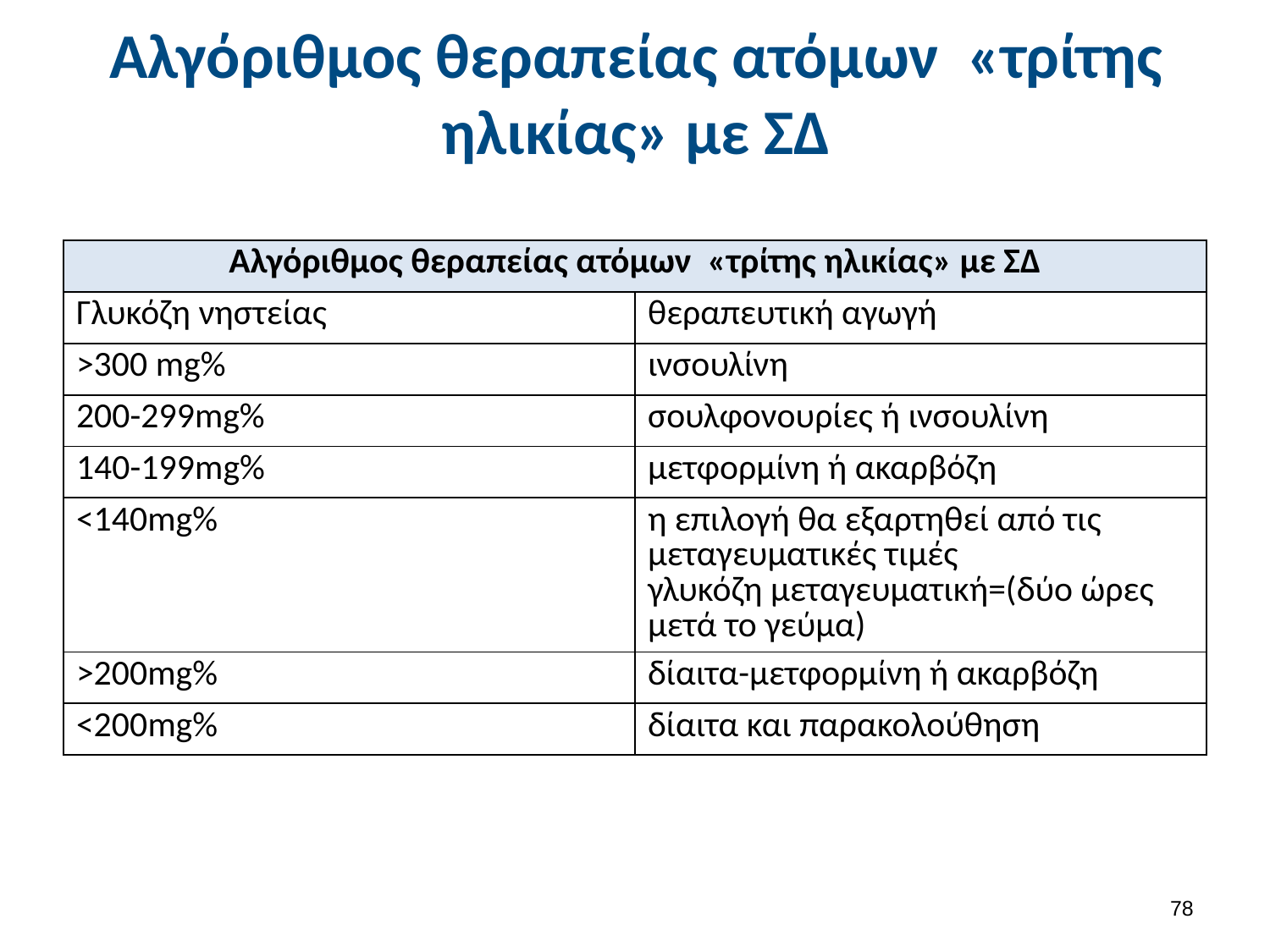

# Αλγόριθμος θεραπείας ατόμων  «τρίτης ηλικίας» με ΣΔ
| Αλγόριθμος θεραπείας ατόμων «τρίτης ηλικίας» με ΣΔ |  |
| --- | --- |
| Γλυκόζη νηστείας | θεραπευτική αγωγή |
| >300 mg% | ινσουλίνη |
| 200-299mg% | σουλφονουρίες ή ινσουλίνη |
| 140-199mg% | μετφορμίνη ή ακαρβόζη |
| <140mg% | η επιλογή θα εξαρτηθεί από τις μεταγευματικές τιμές γλυκόζη μεταγευματική=(δύο ώρες μετά το γεύμα) |
| >200mg% | δίαιτα-μετφορμίνη ή ακαρβόζη |
| <200mg% | δίαιτα και παρακολούθηση |
78